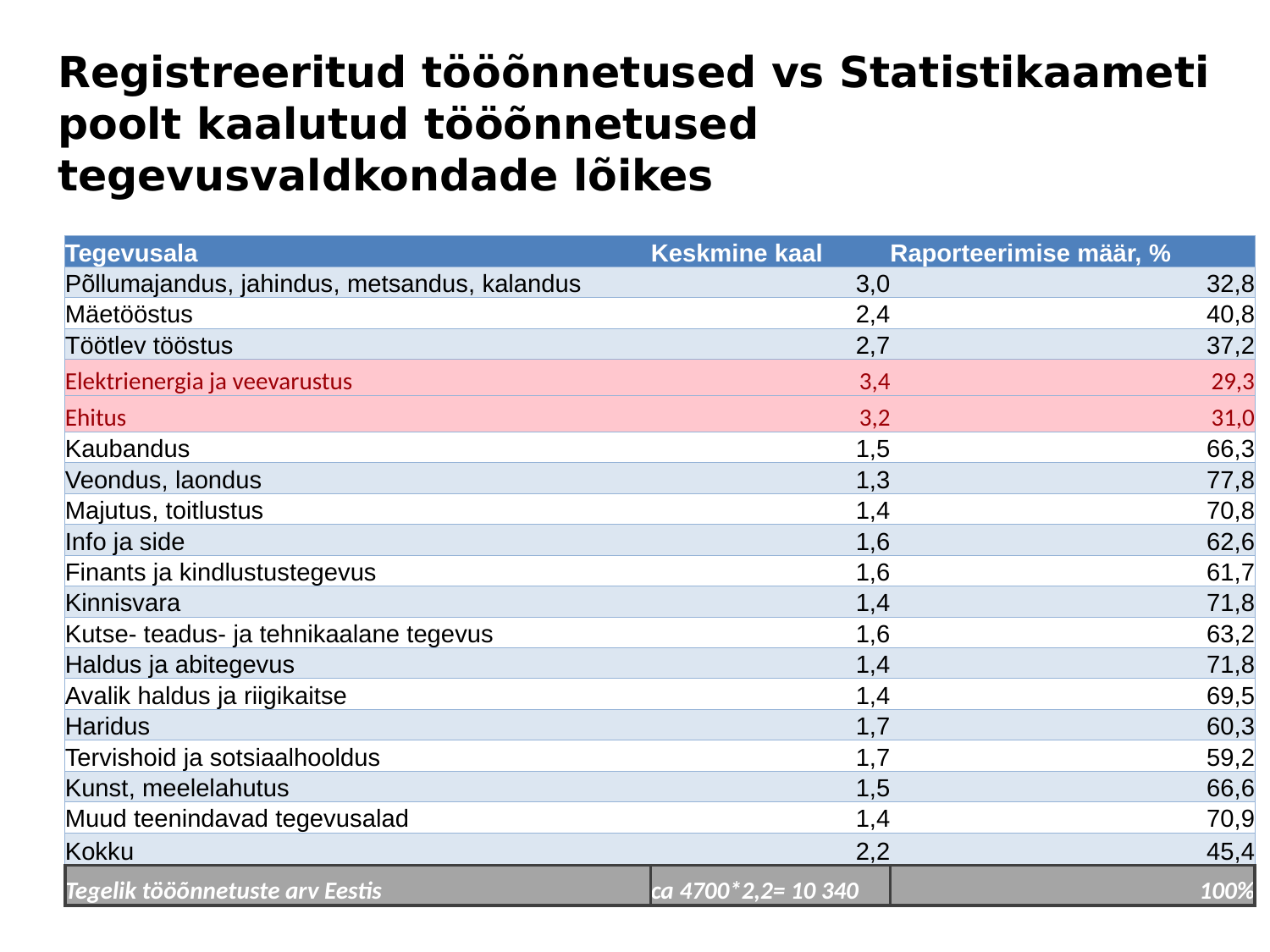

# Registreeritud tööõnnetused vs Statistikaameti poolt kaalutud tööõnnetused tegevusvaldkondade lõikes
| Tegevusala | Keskmine kaal | Raporteerimise määr, % |
| --- | --- | --- |
| Põllumajandus, jahindus, metsandus, kalandus | 3,0 | 32,8 |
| Mäetööstus | 2,4 | 40,8 |
| Töötlev tööstus | 2,7 | 37,2 |
| Elektrienergia ja veevarustus | 3,4 | 29,3 |
| Ehitus | 3,2 | 31,0 |
| Kaubandus | 1,5 | 66,3 |
| Veondus, laondus | 1,3 | 77,8 |
| Majutus, toitlustus | 1,4 | 70,8 |
| Info ja side | 1,6 | 62,6 |
| Finants ja kindlustustegevus | 1,6 | 61,7 |
| Kinnisvara | 1,4 | 71,8 |
| Kutse- teadus- ja tehnikaalane tegevus | 1,6 | 63,2 |
| Haldus ja abitegevus | 1,4 | 71,8 |
| Avalik haldus ja riigikaitse | 1,4 | 69,5 |
| Haridus | 1,7 | 60,3 |
| Tervishoid ja sotsiaalhooldus | 1,7 | 59,2 |
| Kunst, meelelahutus | 1,5 | 66,6 |
| Muud teenindavad tegevusalad | 1,4 | 70,9 |
| Kokku | 2,2 | 45,4 |
| Tegelik tööõnnetuste arv Eestis | ca 4700\*2,2= 10 340 | 100% |